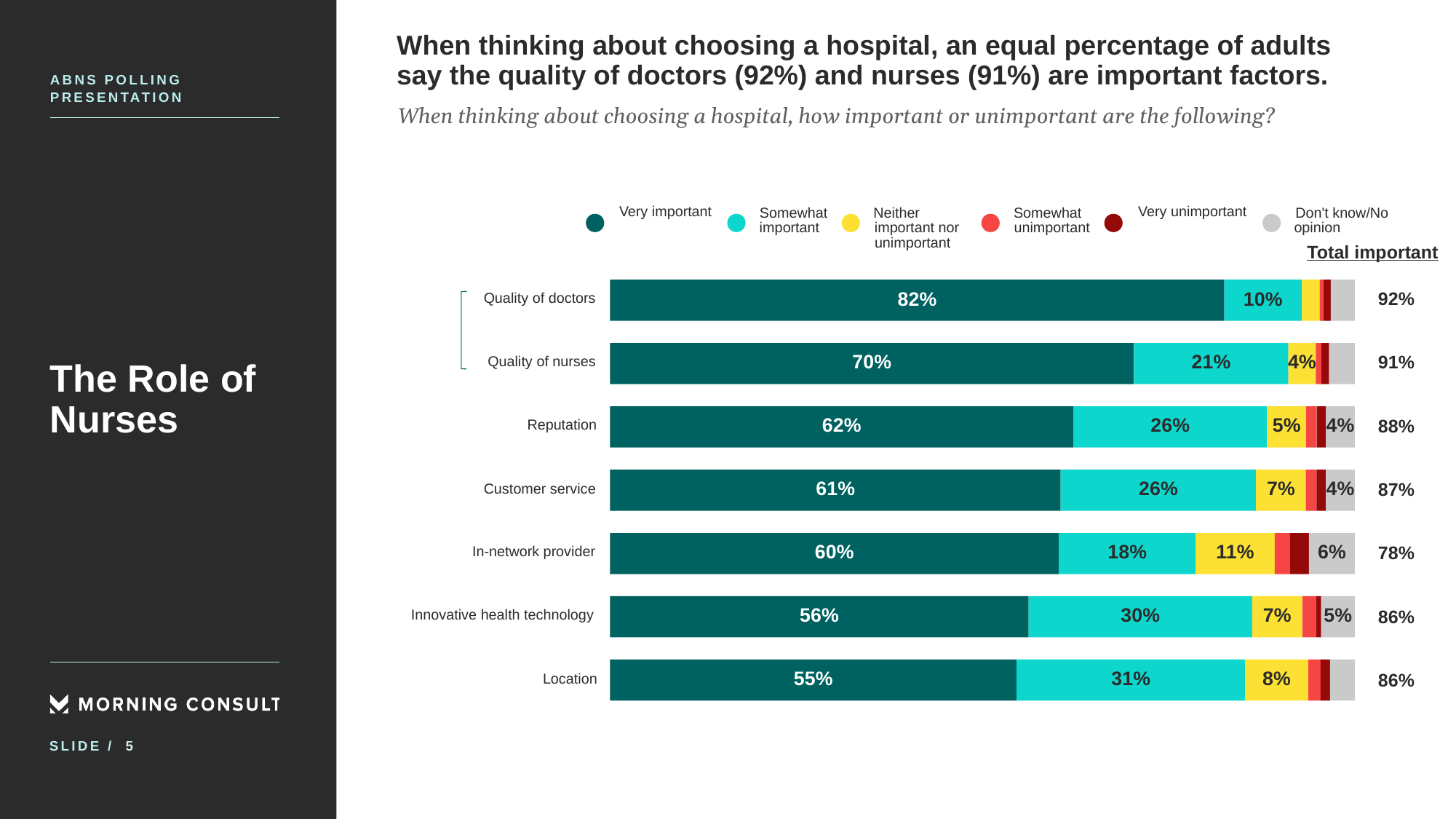

# When thinking about choosing a hospital, an equal percentage of adults say the quality of doctors (92%) and nurses (91%) are important factors.
ABNS4
Abns Polling Presentation
When thinking about choosing a hospital, how important or unimportant are the following?

Very important
Very unimportant
Somewhat
Somewhat
Don't know/No
Neither

important
important nor
unimportant
opinion

unimportant

Quality of doctors
82%
10%

Quality of nurses
70%
21%
4%

Reputation
62%
26%
5%
4%

61%
26%
7%
4%
Customer service

In-network provider
60%
18%
11%
6%

Innovative health technology
56%
30%
7%
5%

55%
31%
8%
Location
Total important
The Role of Nurses
| 92% |
| --- |
| 91% |
| 88% |
| 87% |
| 78% |
| 86% |
| 86% |

5